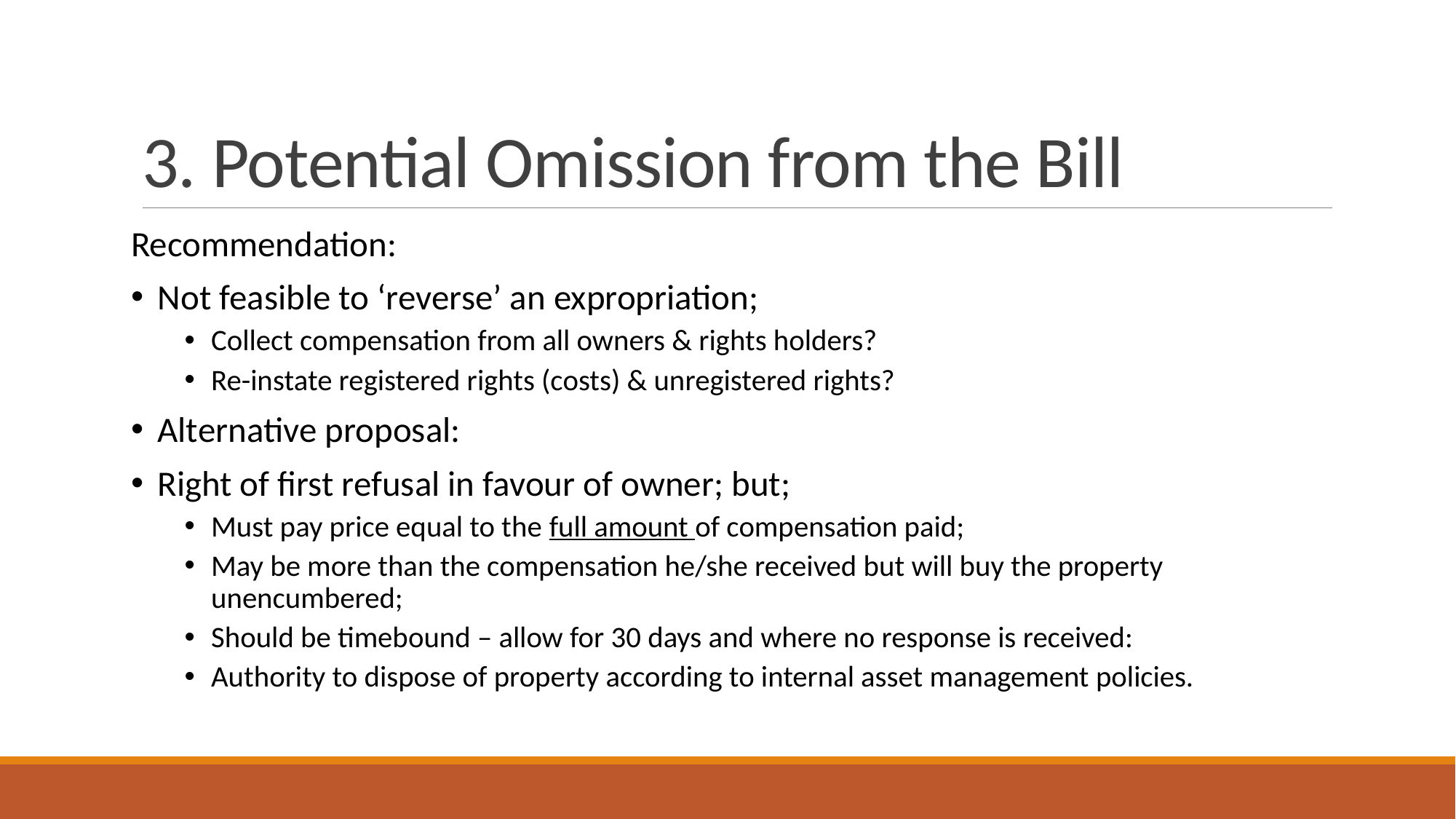

# 3. Potential Omission from the Bill
Recommendation:
Not feasible to ‘reverse’ an expropriation;
Collect compensation from all owners & rights holders?
Re-instate registered rights (costs) & unregistered rights?
Alternative proposal:
Right of first refusal in favour of owner; but;
Must pay price equal to the full amount of compensation paid;
May be more than the compensation he/she received but will buy the property unencumbered;
Should be timebound – allow for 30 days and where no response is received:
Authority to dispose of property according to internal asset management policies.